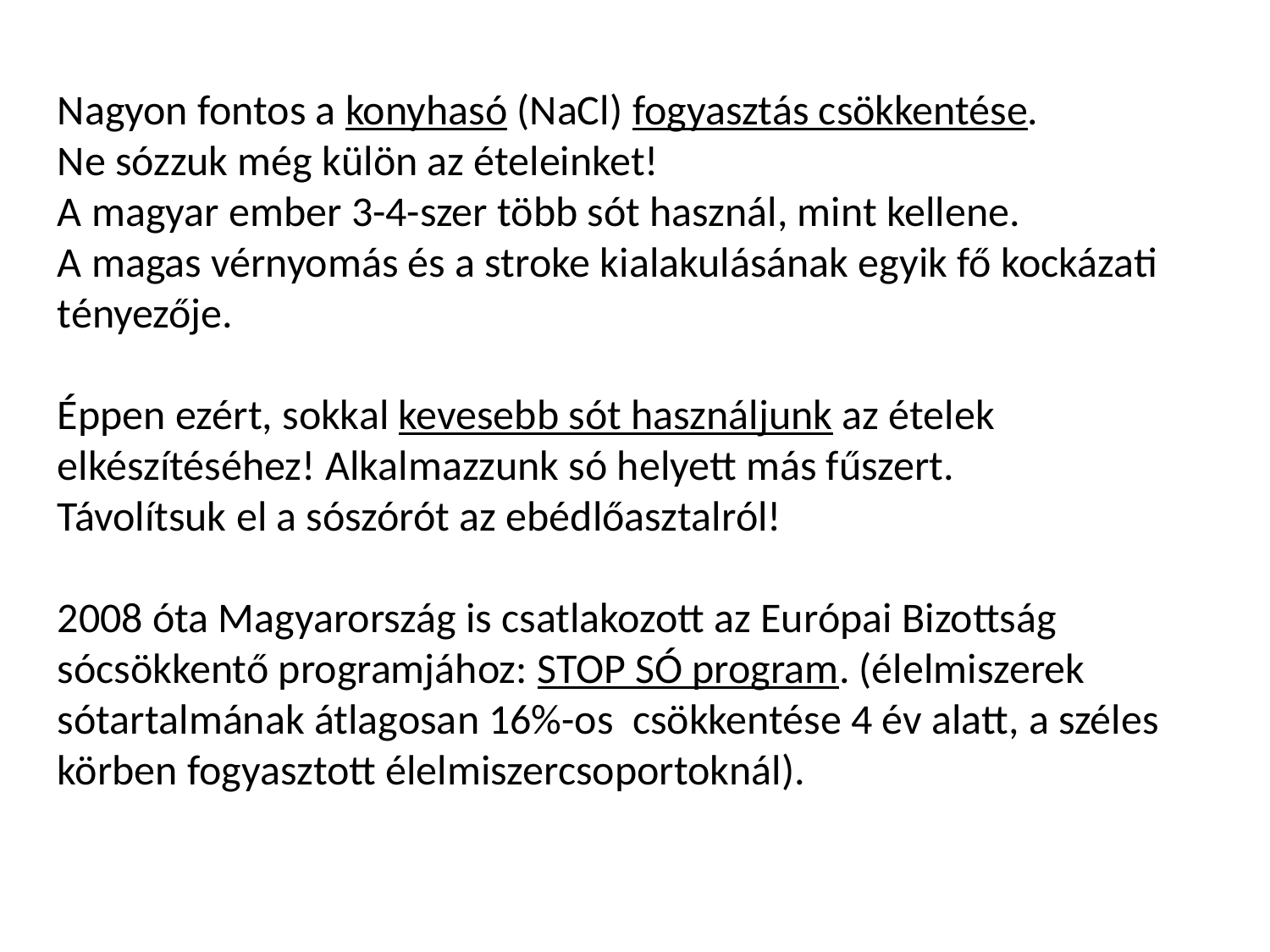

Nagyon fontos a konyhasó (NaCl) fogyasztás csökkentése.
Ne sózzuk még külön az ételeinket!
A magyar ember 3-4-szer több sót használ, mint kellene.
A magas vérnyomás és a stroke kialakulásának egyik fő kockázati tényezője.

Éppen ezért, sokkal kevesebb sót használjunk az ételek elkészítéséhez! Alkalmazzunk só helyett más fűszert.
Távolítsuk el a sószórót az ebédlőasztalról!

2008 óta Magyarország is csatlakozott az Európai Bizottság sócsökkentő programjához: STOP SÓ program. (élelmiszerek sótartalmának átlagosan 16%-os  csökkentése 4 év alatt, a széles körben fogyasztott élelmiszercsoportoknál).